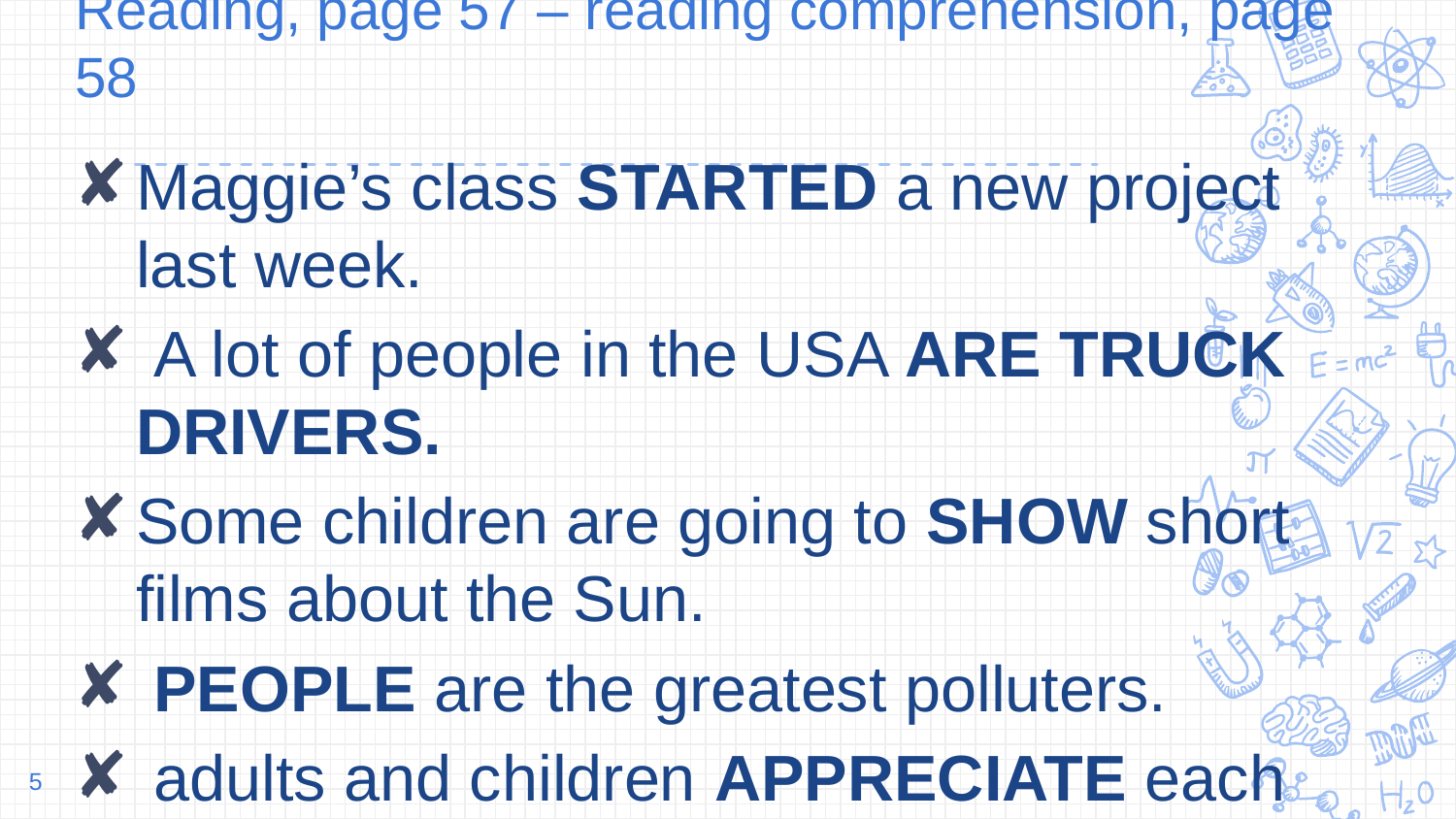

# Reading, page 57 – reading comprehension, page 58
Maggie’s class STARTED a new project last week.
 A lot of people in the USA ARE TRUCK DRIVERS.
Some children are going to SHOW short films about the Sun.
 PEOPLE are the greatest polluters.
 adults and children APPRECIATE each other’s experience.
5